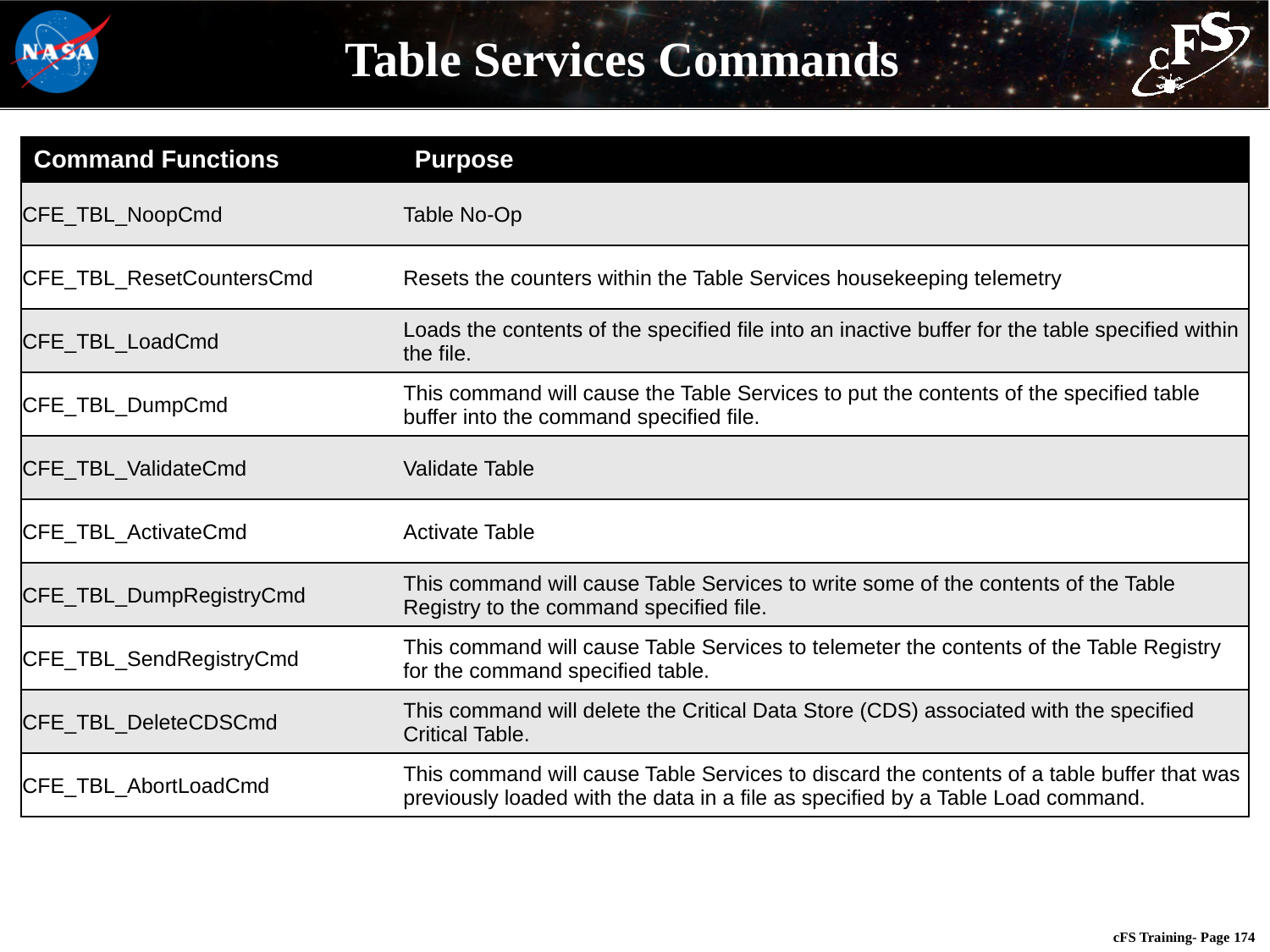

# Table Services Commands
| Command Functions | Purpose |
| --- | --- |
| CFE\_TBL\_NoopCmd | Table No-Op |
| CFE\_TBL\_ResetCountersCmd | Resets the counters within the Table Services housekeeping telemetry |
| CFE\_TBL\_LoadCmd | Loads the contents of the specified file into an inactive buffer for the table specified within the file. |
| CFE\_TBL\_DumpCmd | This command will cause the Table Services to put the contents of the specified table buffer into the command specified file. |
| CFE\_TBL\_ValidateCmd | Validate Table |
| CFE\_TBL\_ActivateCmd | Activate Table |
| CFE\_TBL\_DumpRegistryCmd | This command will cause Table Services to write some of the contents of the Table Registry to the command specified file. |
| CFE\_TBL\_SendRegistryCmd | This command will cause Table Services to telemeter the contents of the Table Registry for the command specified table. |
| CFE\_TBL\_DeleteCDSCmd | This command will delete the Critical Data Store (CDS) associated with the specified Critical Table. |
| CFE\_TBL\_AbortLoadCmd | This command will cause Table Services to discard the contents of a table buffer that was previously loaded with the data in a file as specified by a Table Load command. |